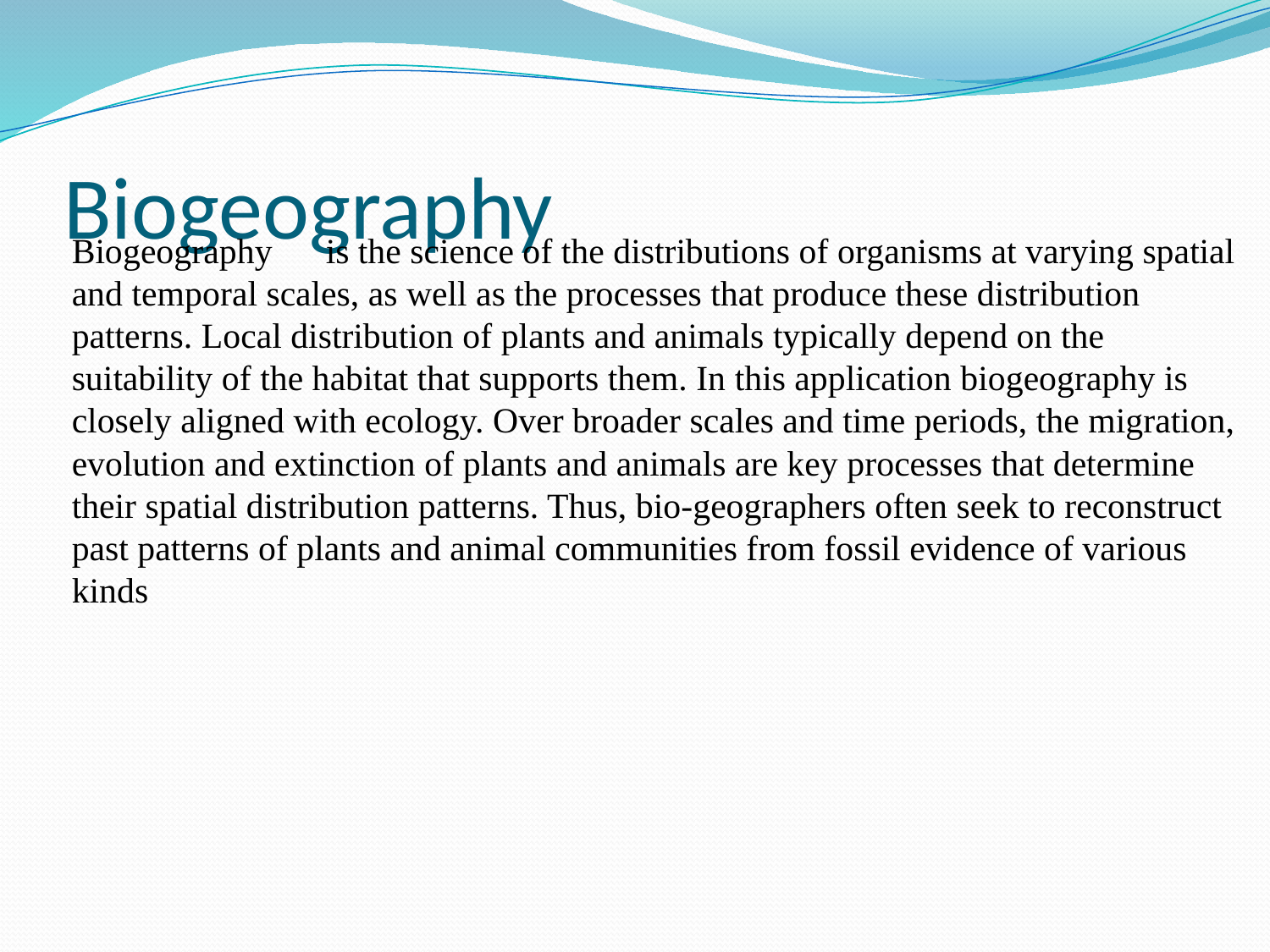

# Biogeography
 	Biogeography	is the science of the distributions of organisms at varying spatial and temporal scales, as well as the processes that produce these distribution patterns. Local distribution of plants and animals typically depend on the suitability of the habitat that supports them. In this application biogeography is closely aligned with ecology. Over broader scales and time periods, the migration, evolution and extinction of plants and animals are key processes that determine their spatial distribution patterns. Thus, bio-geographers often seek to reconstruct past patterns of plants and animal communities from fossil evidence of various kinds